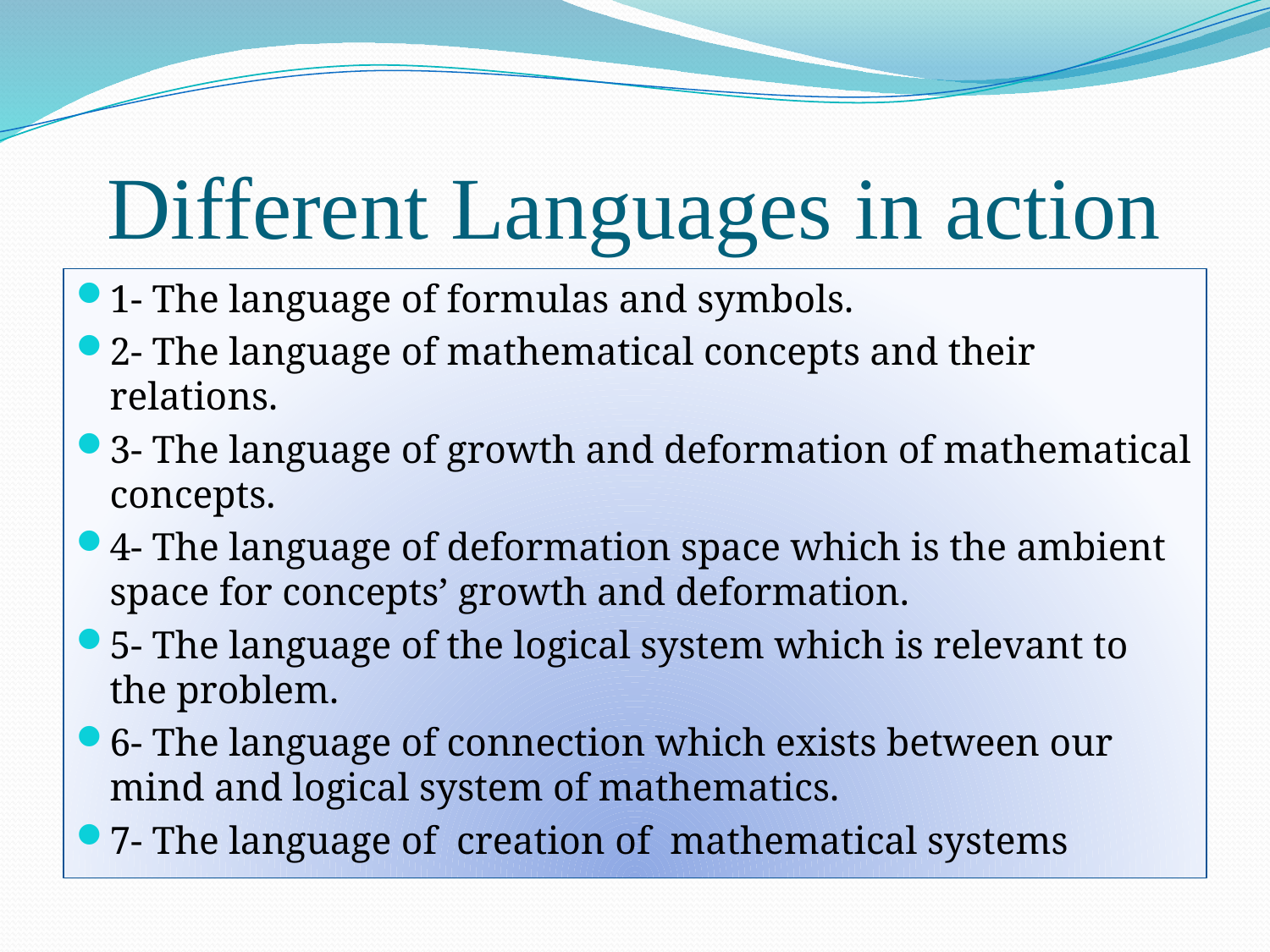

# Different Languages in action
1- The language of formulas and symbols.
2- The language of mathematical concepts and their relations.
3- The language of growth and deformation of mathematical concepts.
4- The language of deformation space which is the ambient space for concepts’ growth and deformation.
5- The language of the logical system which is relevant to the problem.
6- The language of connection which exists between our mind and logical system of mathematics.
7- The language of  creation of  mathematical systems